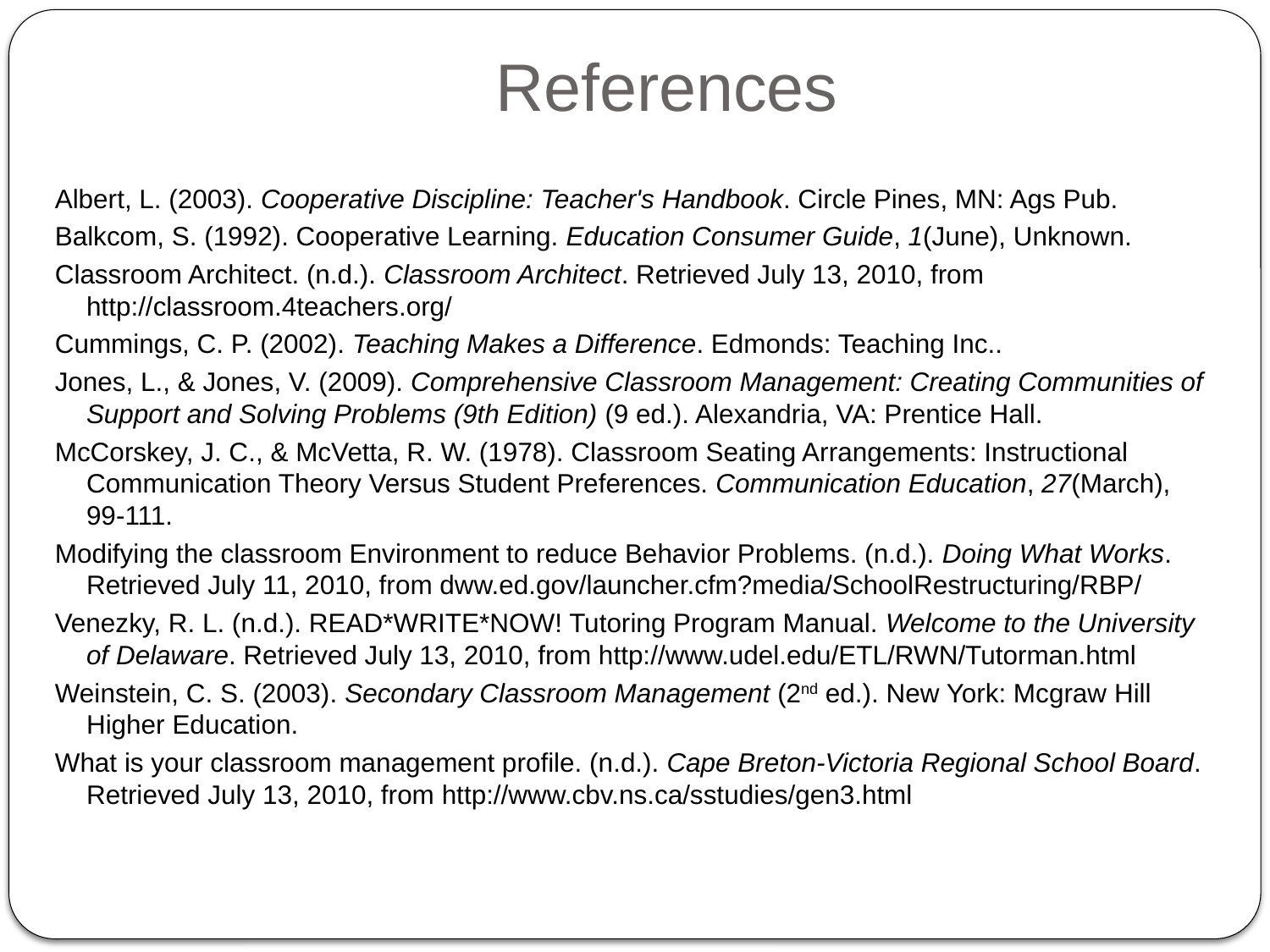

# References

Albert, L. (2003). Cooperative Discipline: Teacher's Handbook. Circle Pines, MN: Ags Pub.
Balkcom, S. (1992). Cooperative Learning. Education Consumer Guide, 1(June), Unknown.
Classroom Architect. (n.d.). Classroom Architect. Retrieved July 13, 2010, from http://classroom.4teachers.org/
Cummings, C. P. (2002). Teaching Makes a Difference. Edmonds: Teaching Inc..
Jones, L., & Jones, V. (2009). Comprehensive Classroom Management: Creating Communities of Support and Solving Problems (9th Edition) (9 ed.). Alexandria, VA: Prentice Hall.
McCorskey, J. C., & McVetta, R. W. (1978). Classroom Seating Arrangements: Instructional Communication Theory Versus Student Preferences. Communication Education, 27(March), 99-111.
Modifying the classroom Environment to reduce Behavior Problems. (n.d.). Doing What Works. Retrieved July 11, 2010, from dww.ed.gov/launcher.cfm?media/SchoolRestructuring/RBP/
Venezky, R. L. (n.d.). READ*WRITE*NOW! Tutoring Program Manual. Welcome to the University of Delaware. Retrieved July 13, 2010, from http://www.udel.edu/ETL/RWN/Tutorman.html
Weinstein, C. S. (2003). Secondary Classroom Management (2nd ed.). New York: Mcgraw Hill Higher Education.
What is your classroom management profile. (n.d.). Cape Breton-Victoria Regional School Board. Retrieved July 13, 2010, from http://www.cbv.ns.ca/sstudies/gen3.html